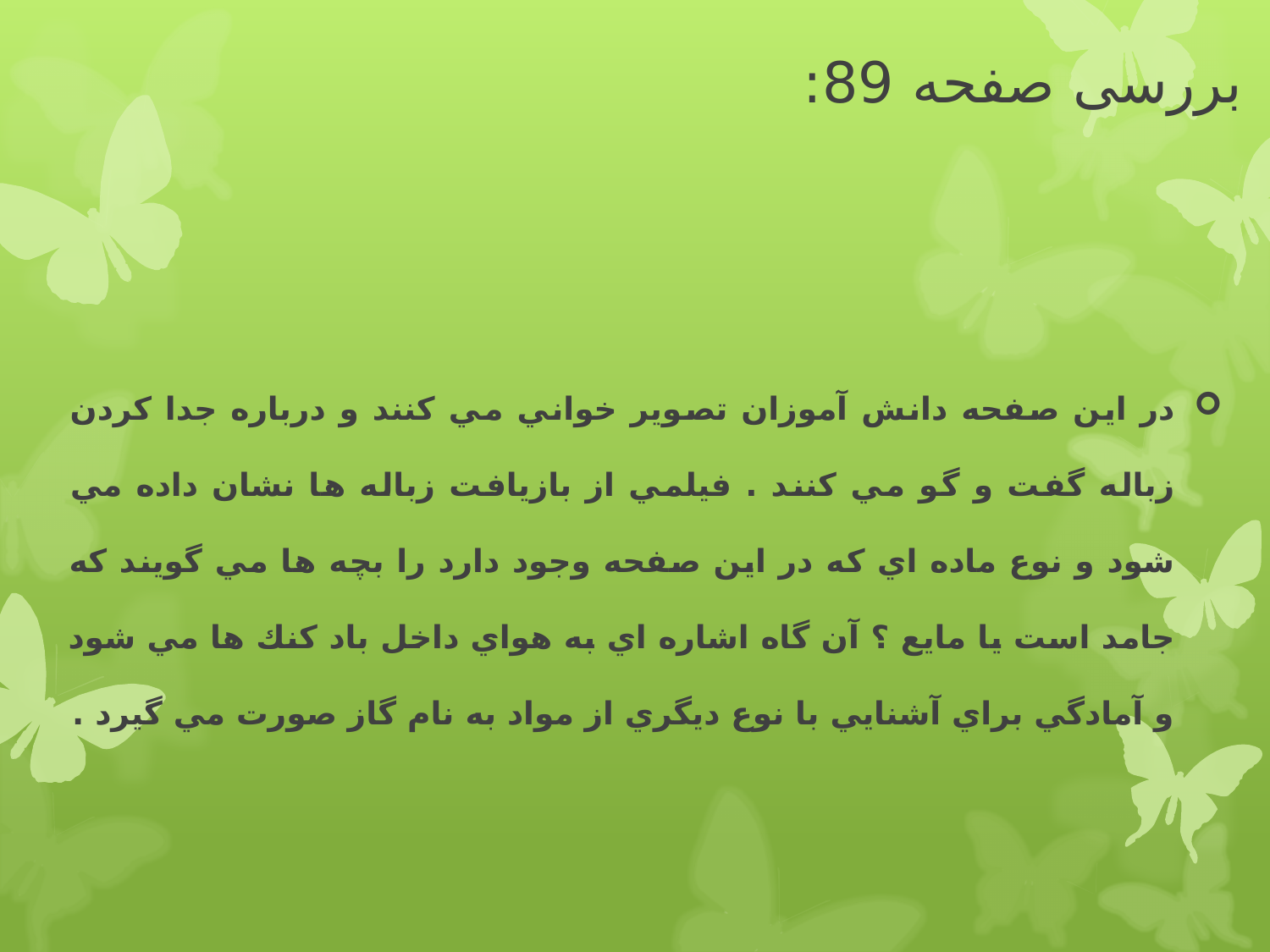

# بررسی صفحه 89:
در اين صفحه دانش آموزان تصوير خواني مي كنند و درباره جدا كردن زباله گفت و گو مي كنند . فيلمي از بازيافت زباله ها نشان داده مي شود و نوع ماده اي كه در اين صفحه وجود دارد را بچه ها مي گويند كه جامد است يا مايع ؟ آن گاه اشاره اي به هواي داخل باد كنك ها مي شود و آمادگي براي آشنايي با نوع ديگري از مواد به نام گاز صورت مي گيرد .